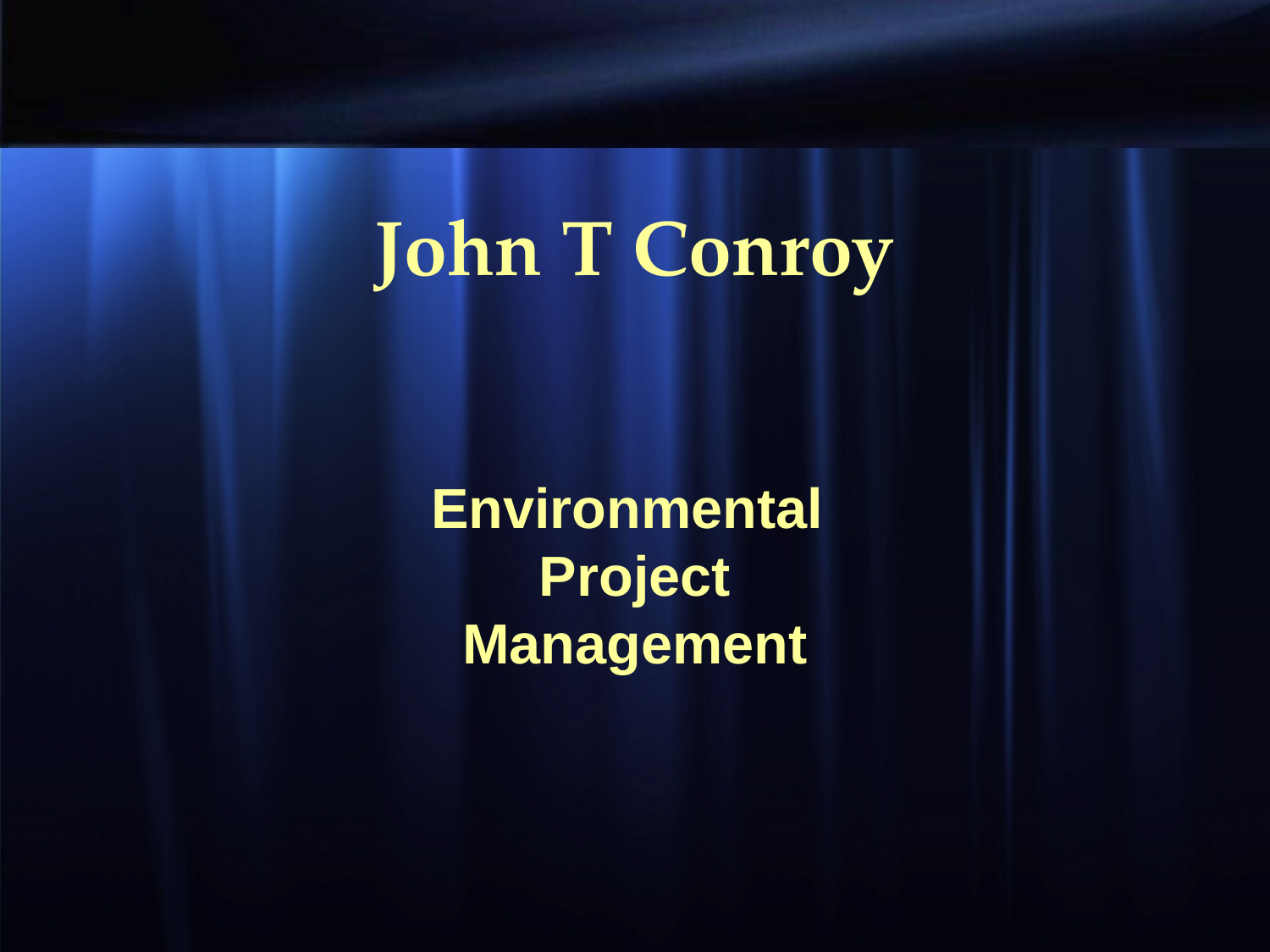

# John T Conroy
Environmental
Project
Management